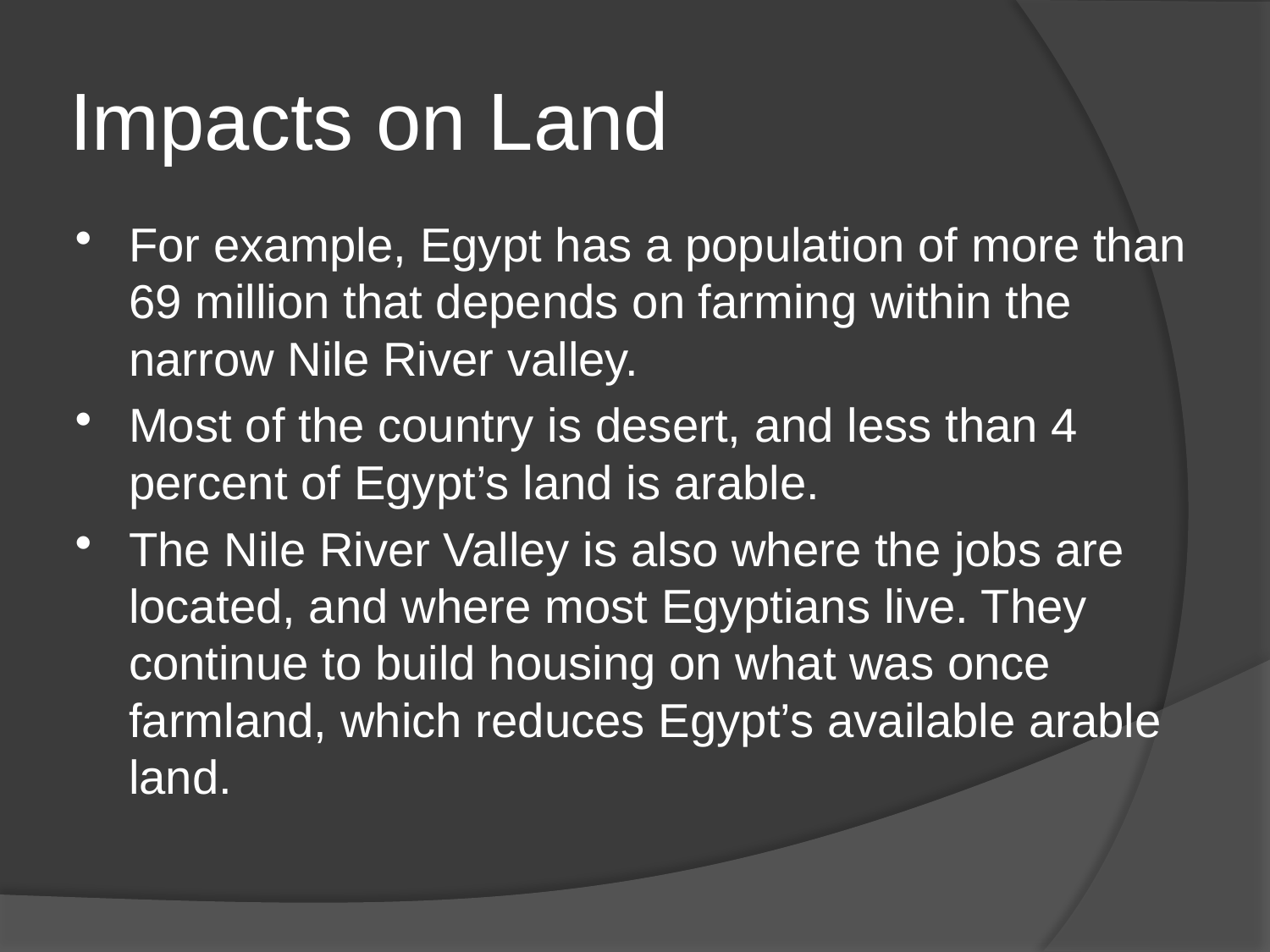

# Impacts on Land
For example, Egypt has a population of more than 69 million that depends on farming within the narrow Nile River valley.
Most of the country is desert, and less than 4 percent of Egypt’s land is arable.
The Nile River Valley is also where the jobs are located, and where most Egyptians live. They continue to build housing on what was once farmland, which reduces Egypt’s available arable land.